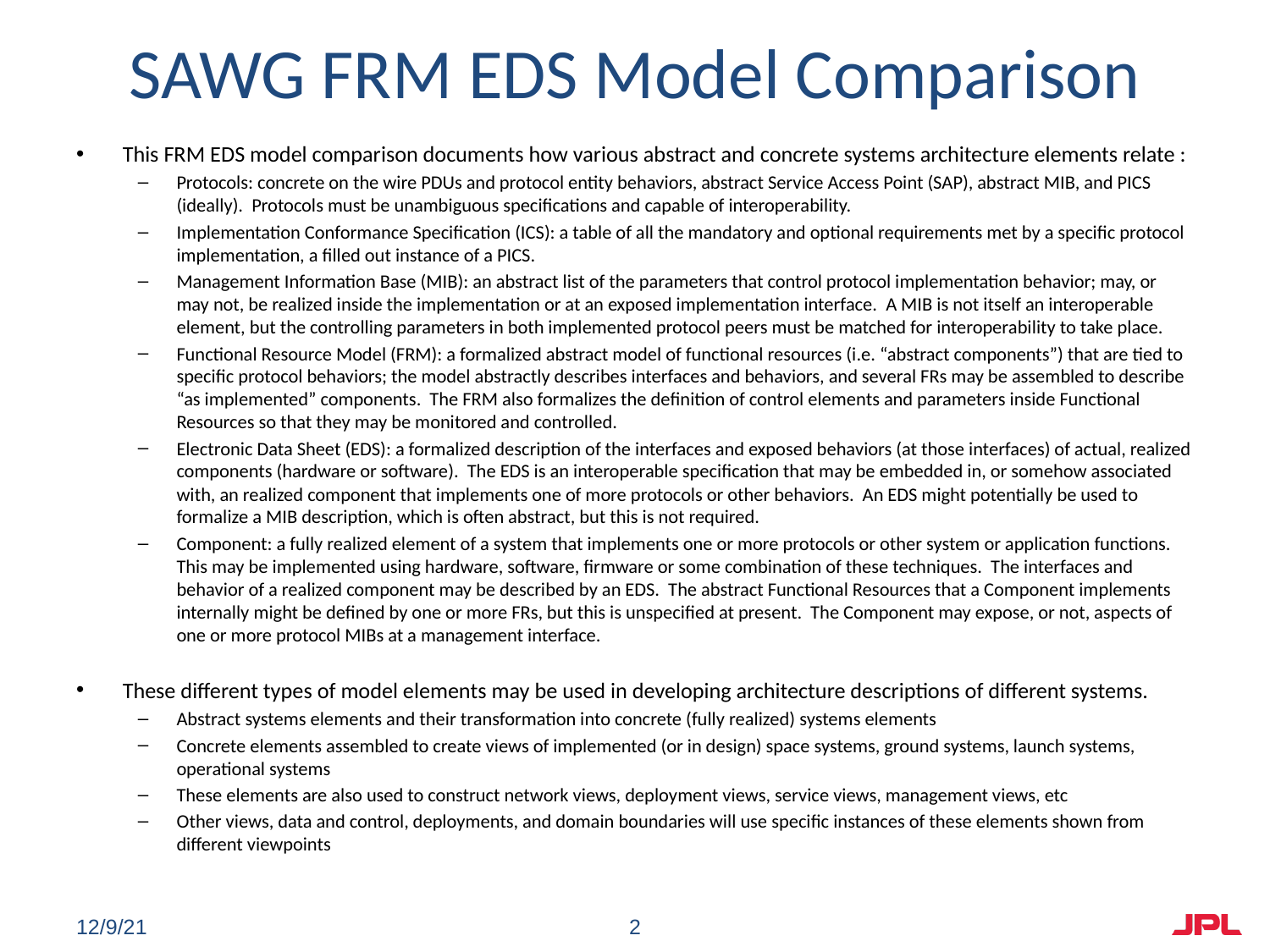

# SAWG FRM EDS Model Comparison
This FRM EDS model comparison documents how various abstract and concrete systems architecture elements relate :
Protocols: concrete on the wire PDUs and protocol entity behaviors, abstract Service Access Point (SAP), abstract MIB, and PICS (ideally).  Protocols must be unambiguous specifications and capable of interoperability.
Implementation Conformance Specification (ICS): a table of all the mandatory and optional requirements met by a specific protocol implementation, a filled out instance of a PICS.
Management Information Base (MIB): an abstract list of the parameters that control protocol implementation behavior; may, or may not, be realized inside the implementation or at an exposed implementation interface.  A MIB is not itself an interoperable element, but the controlling parameters in both implemented protocol peers must be matched for interoperability to take place.
Functional Resource Model (FRM): a formalized abstract model of functional resources (i.e. “abstract components”) that are tied to specific protocol behaviors; the model abstractly describes interfaces and behaviors, and several FRs may be assembled to describe “as implemented” components.  The FRM also formalizes the definition of control elements and parameters inside Functional Resources so that they may be monitored and controlled.
Electronic Data Sheet (EDS): a formalized description of the interfaces and exposed behaviors (at those interfaces) of actual, realized components (hardware or software).  The EDS is an interoperable specification that may be embedded in, or somehow associated with, an realized component that implements one of more protocols or other behaviors.  An EDS might potentially be used to formalize a MIB description, which is often abstract, but this is not required.
Component: a fully realized element of a system that implements one or more protocols or other system or application functions.  This may be implemented using hardware, software, firmware or some combination of these techniques.  The interfaces and behavior of a realized component may be described by an EDS.  The abstract Functional Resources that a Component implements internally might be defined by one or more FRs, but this is unspecified at present.  The Component may expose, or not, aspects of one or more protocol MIBs at a management interface.

These different types of model elements may be used in developing architecture descriptions of different systems.
Abstract systems elements and their transformation into concrete (fully realized) systems elements
Concrete elements assembled to create views of implemented (or in design) space systems, ground systems, launch systems, operational systems
These elements are also used to construct network views, deployment views, service views, management views, etc
Other views, data and control, deployments, and domain boundaries will use specific instances of these elements shown from different viewpoints
12/9/21
2